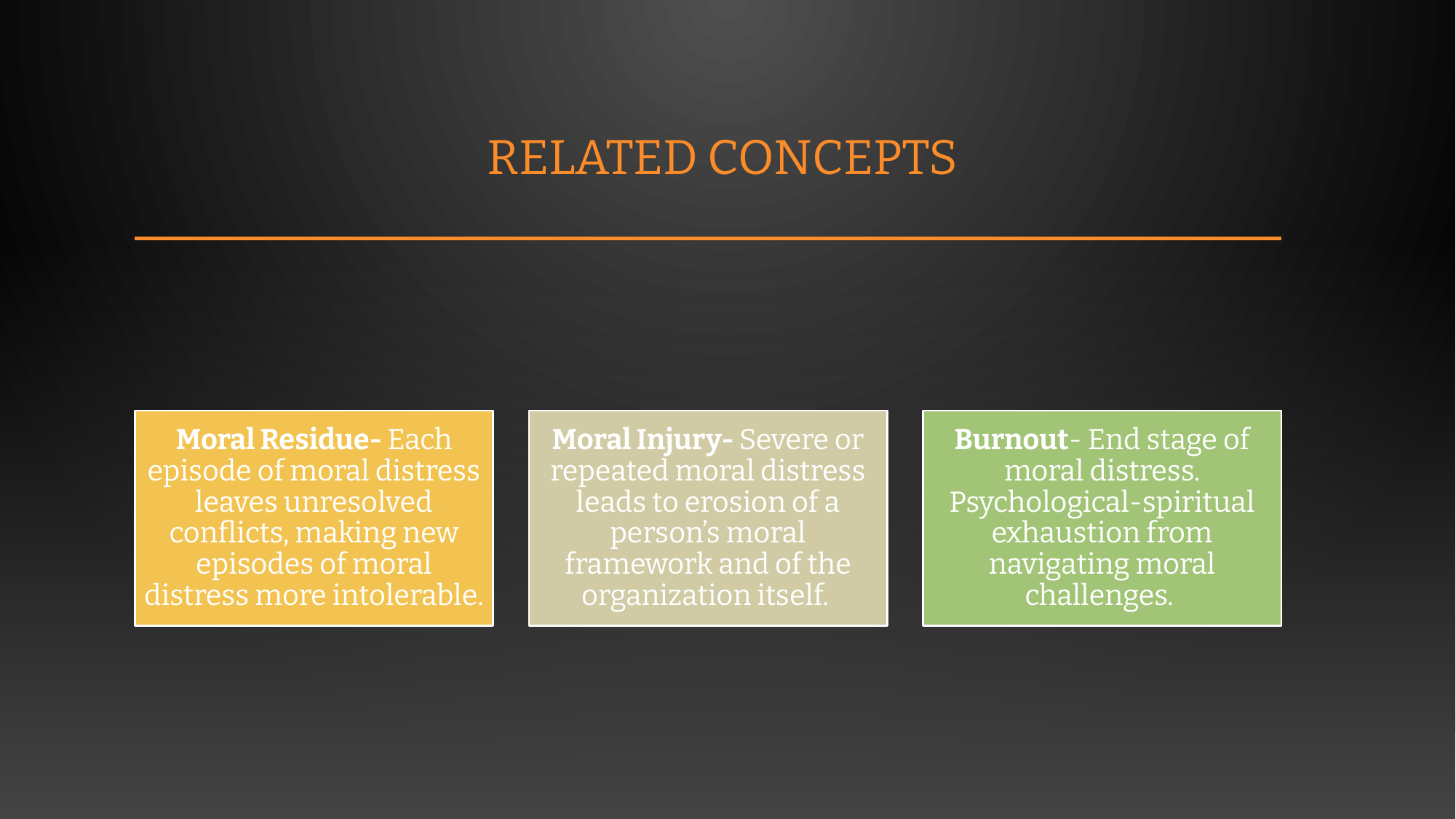

# Related concepts

Moral Residue- Each episode of moral distress leaves unresolved conflicts, making new episodes of moral distress more intolerable.
Moral Injury- Severe or repeated moral distress leads to erosion of a person’s moral framework and of the organization itself.
Burnout- End stage of moral distress. Psychological-spiritual exhaustion from navigating moral challenges.